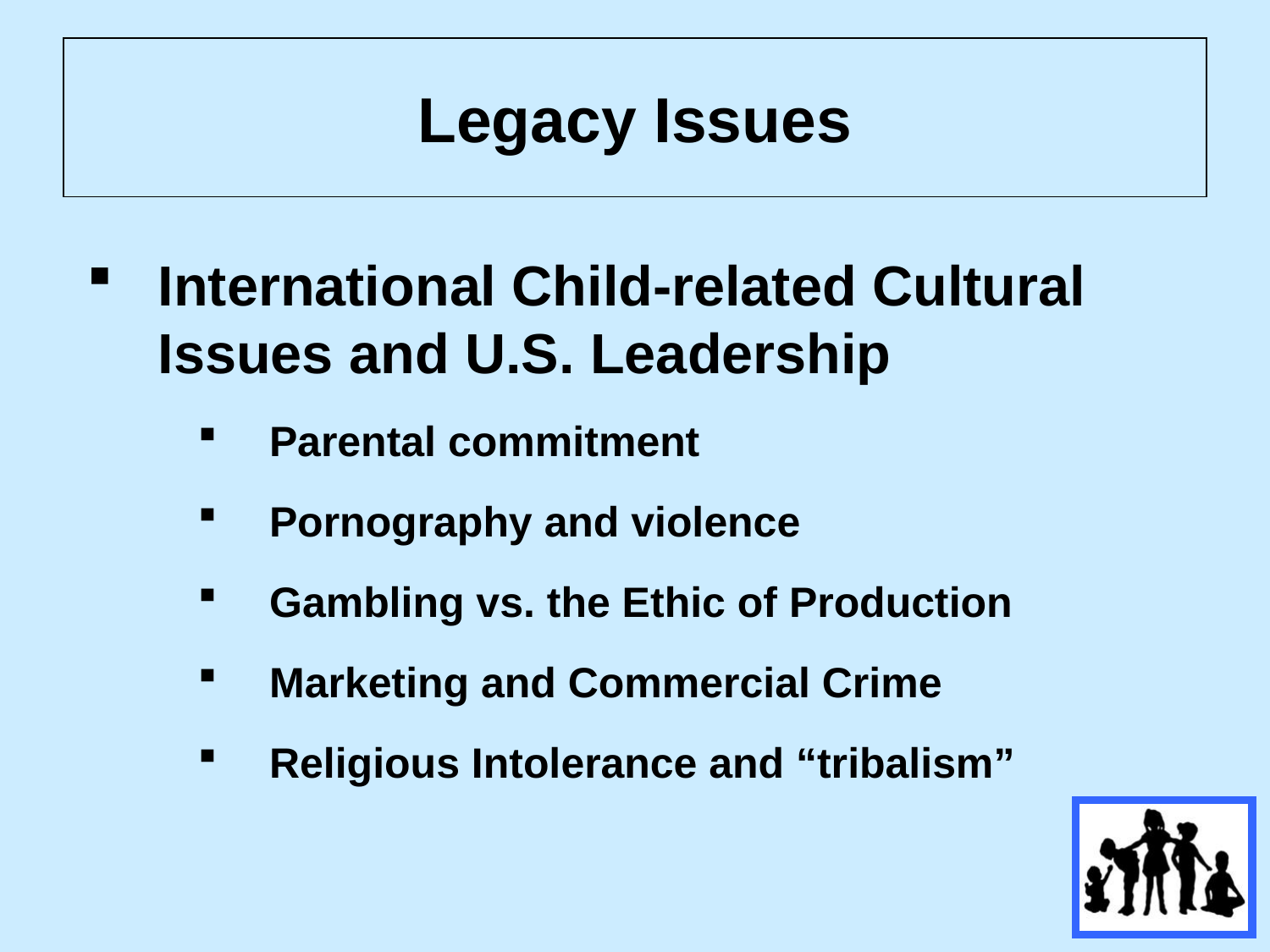

# Legacy Issues
International Child-related Cultural Issues and U.S. Leadership
Parental commitment
Pornography and violence
Gambling vs. the Ethic of Production
Marketing and Commercial Crime
Religious Intolerance and “tribalism”